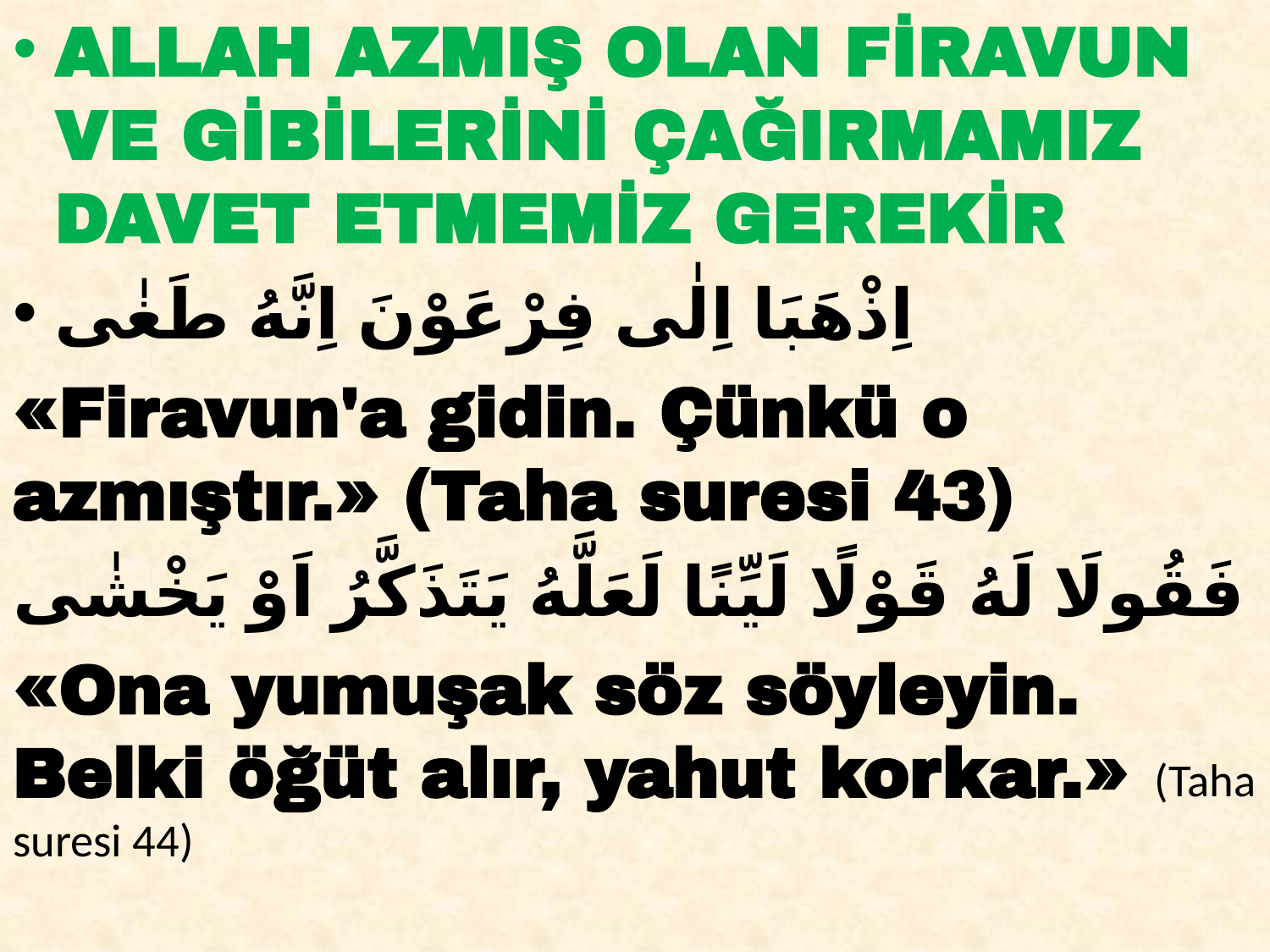

ALLAH AZMIŞ OLAN FİRAVUN VE GİBİLERİNİ ÇAĞIRMAMIZ DAVET ETMEMİZ GEREKİR
اِذْهَبَا اِلٰى فِرْعَوْنَ اِنَّهُ طَغٰى
«Firavun'a gidin. Çünkü o azmıştır.» (Taha suresi 43)
فَقُولَا لَهُ قَوْلًا لَيِّنًا لَعَلَّهُ يَتَذَكَّرُ اَوْ يَخْشٰى
«Ona yumuşak söz söyleyin. Belki öğüt alır, yahut korkar.» (Taha suresi 44)